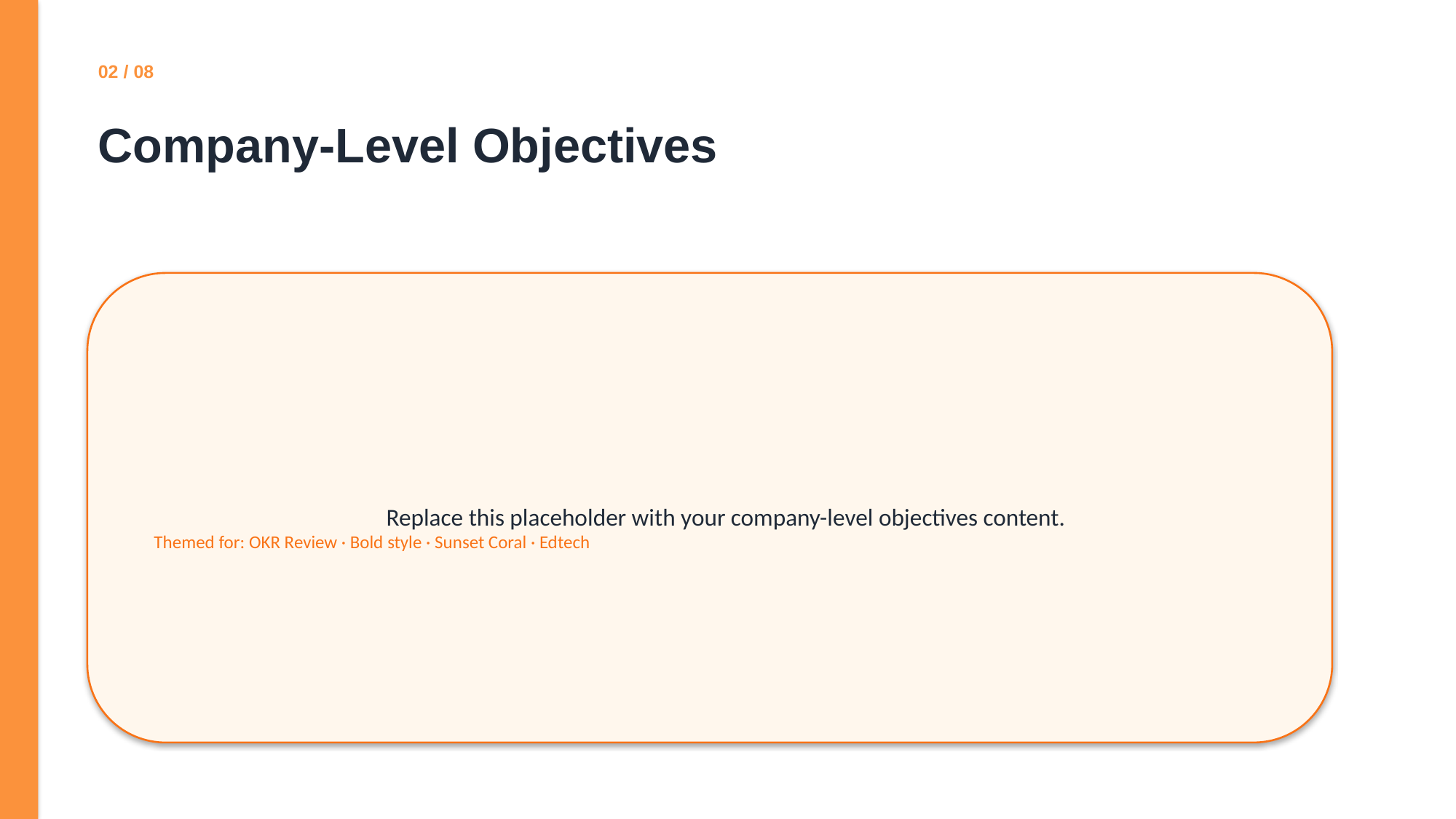

02 / 08
Company-Level Objectives
Replace this placeholder with your company-level objectives content.
Themed for: OKR Review · Bold style · Sunset Coral · Edtech